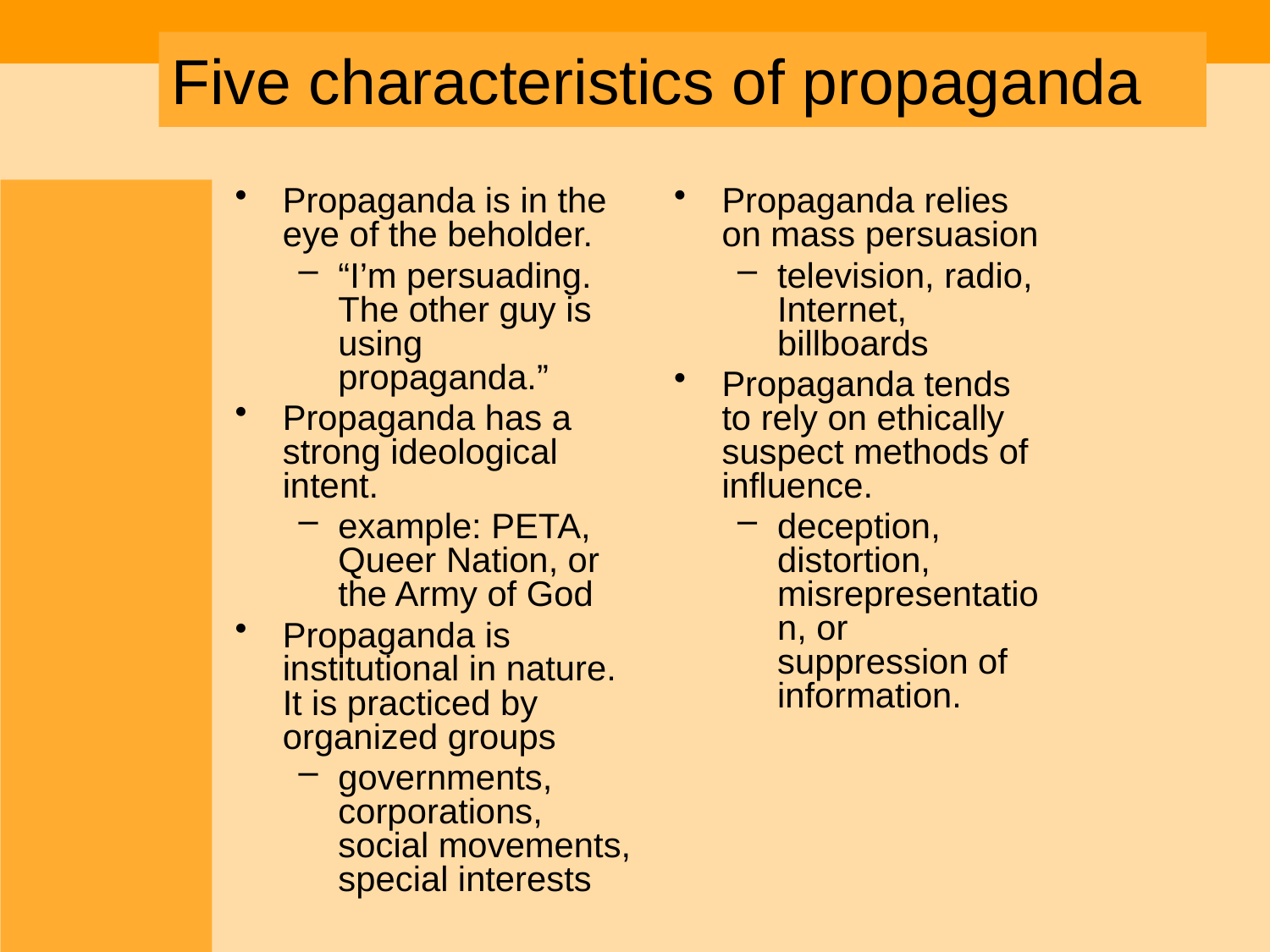

# Five characteristics of propaganda
Propaganda is in the eye of the beholder.
“I’m persuading.  The other guy is using propaganda.”
Propaganda has a strong ideological intent.
example: PETA, Queer Nation, or the Army of God
Propaganda is institutional in nature.  It is practiced by organized groups
governments, corporations, social movements, special interests

Propaganda relies on mass persuasion
television, radio, Internet, billboards
Propaganda tends to rely on ethically suspect methods of influence.
deception, distortion, misrepresentation, or suppression of information.